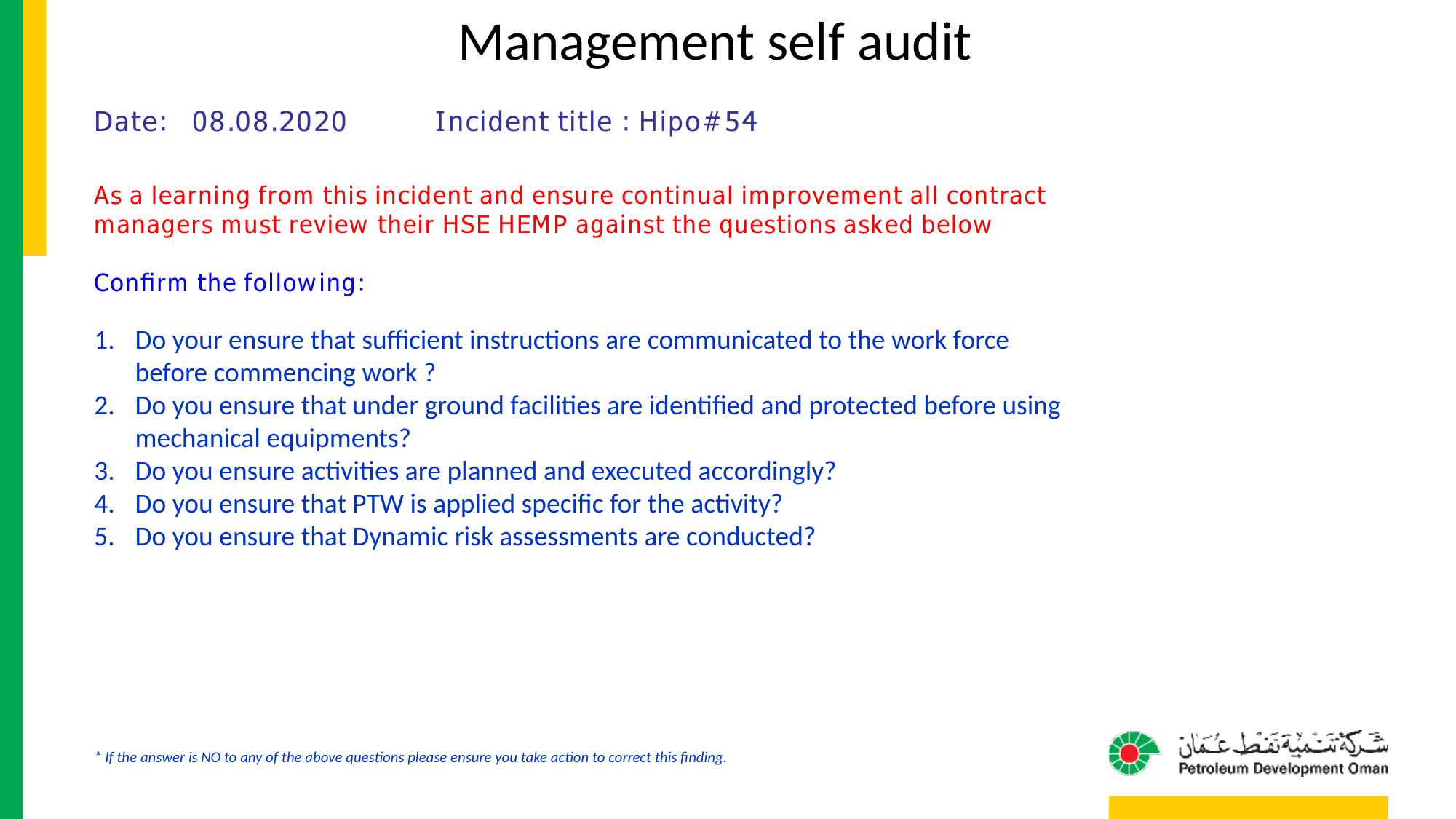

Management self audit

Date:   08.08.2020	Incident title : Hipo#54

As a learning from this incident and ensure continual improvement all contract
managers must review their HSE HEMP against the questions asked below

Confirm the following:

Do your ensure that sufficient instructions are communicated to the work force before commencing work ?
Do you ensure that under ground facilities are identified and protected before using mechanical equipments?
Do you ensure activities are planned and executed accordingly?
Do you ensure that PTW is applied specific for the activity?
Do you ensure that Dynamic risk assessments are conducted?

* If the answer is NO to any of the above questions please ensure you take action to correct this finding.